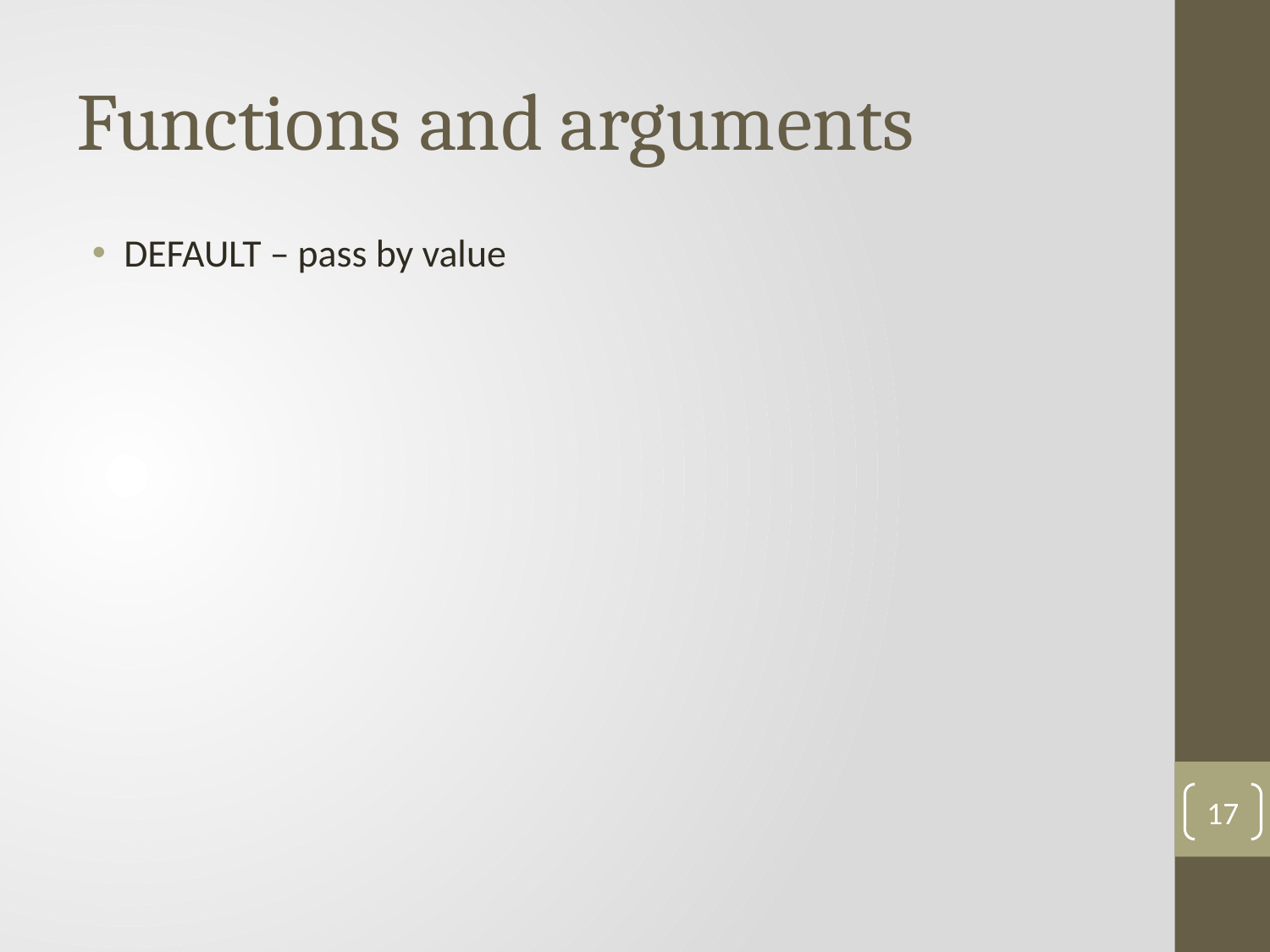

# Functions and arguments
DEFAULT – pass by value
17